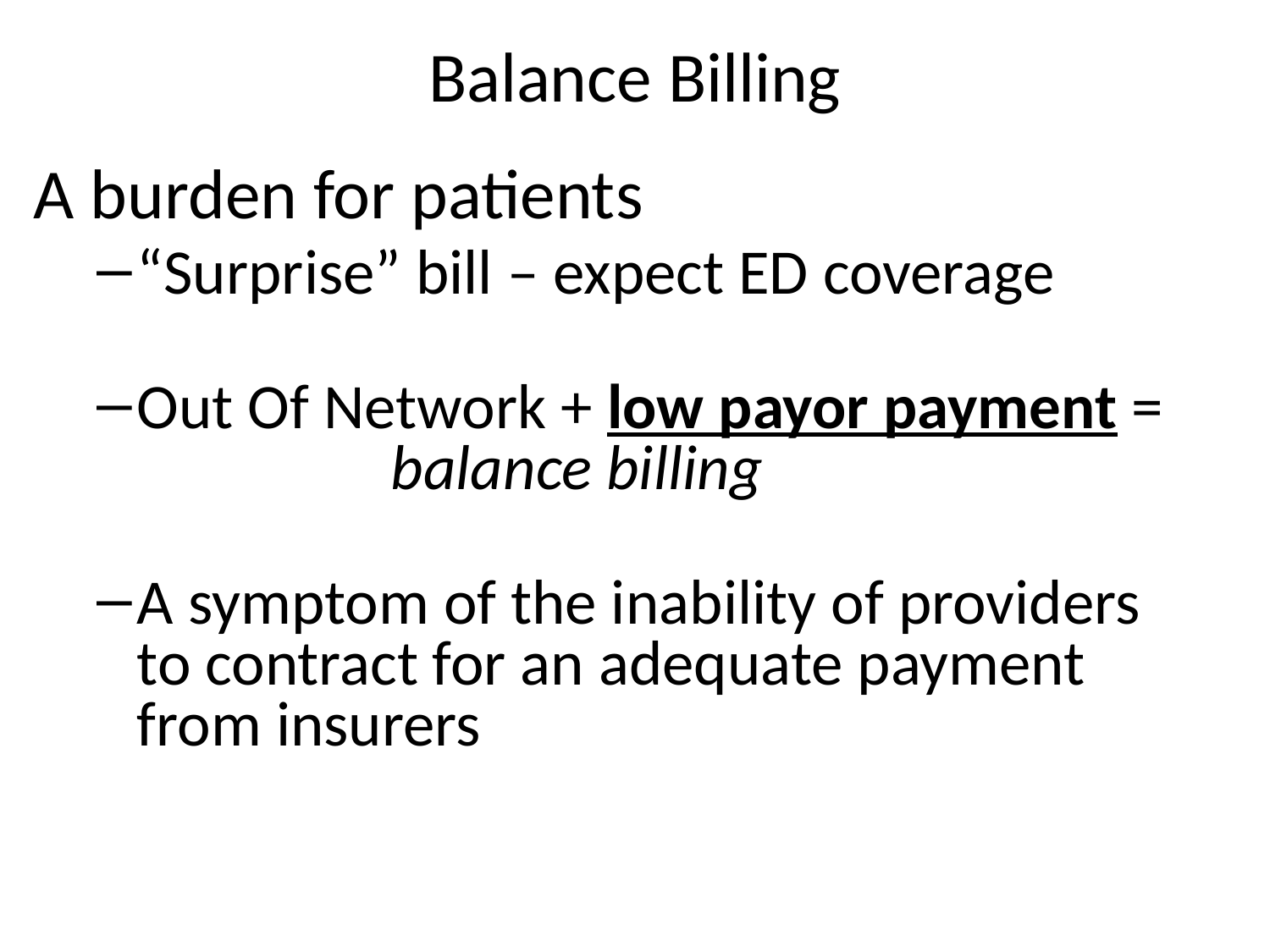

# Balance Billing
A burden for patients
“Surprise” bill – expect ED coverage
Out Of Network + low payor payment = 		balance billing
A symptom of the inability of providers to contract for an adequate payment from insurers